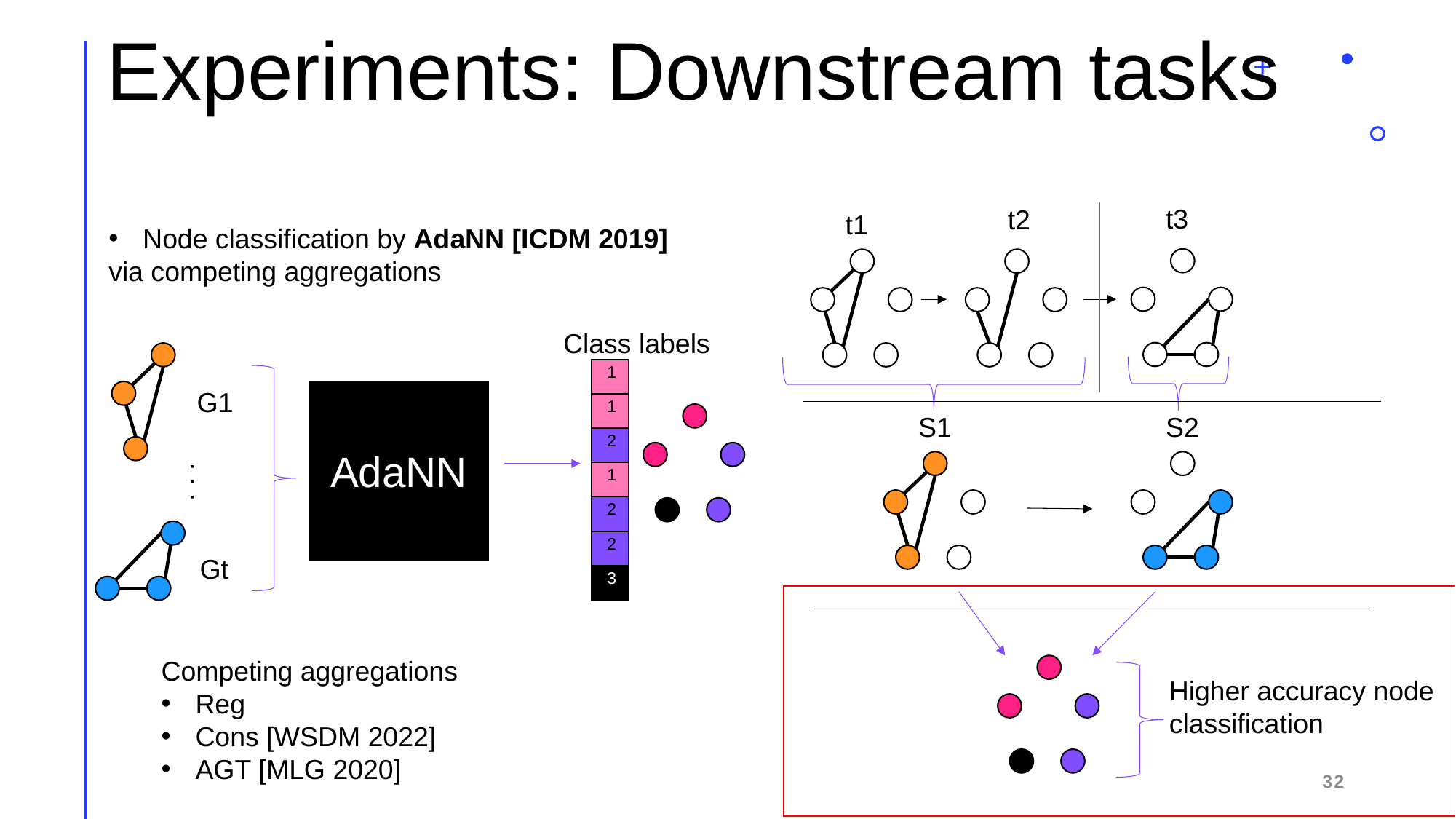

# Experiments: Downstream tasks

Node classification by AdaNN [ICDM 2019]
via competing aggregations
t3
t2
t1

Class labels

| 1 |
| --- |
| 1 |
| 2 |
| 1 |
| 2 |
| 2 |
| 3 |

G1
AdaNN

S1
S2

. . .

Gt

Competing aggregations
Reg
Cons [WSDM 2022]
AGT [MLG 2020]

Higher accuracy node classification

32